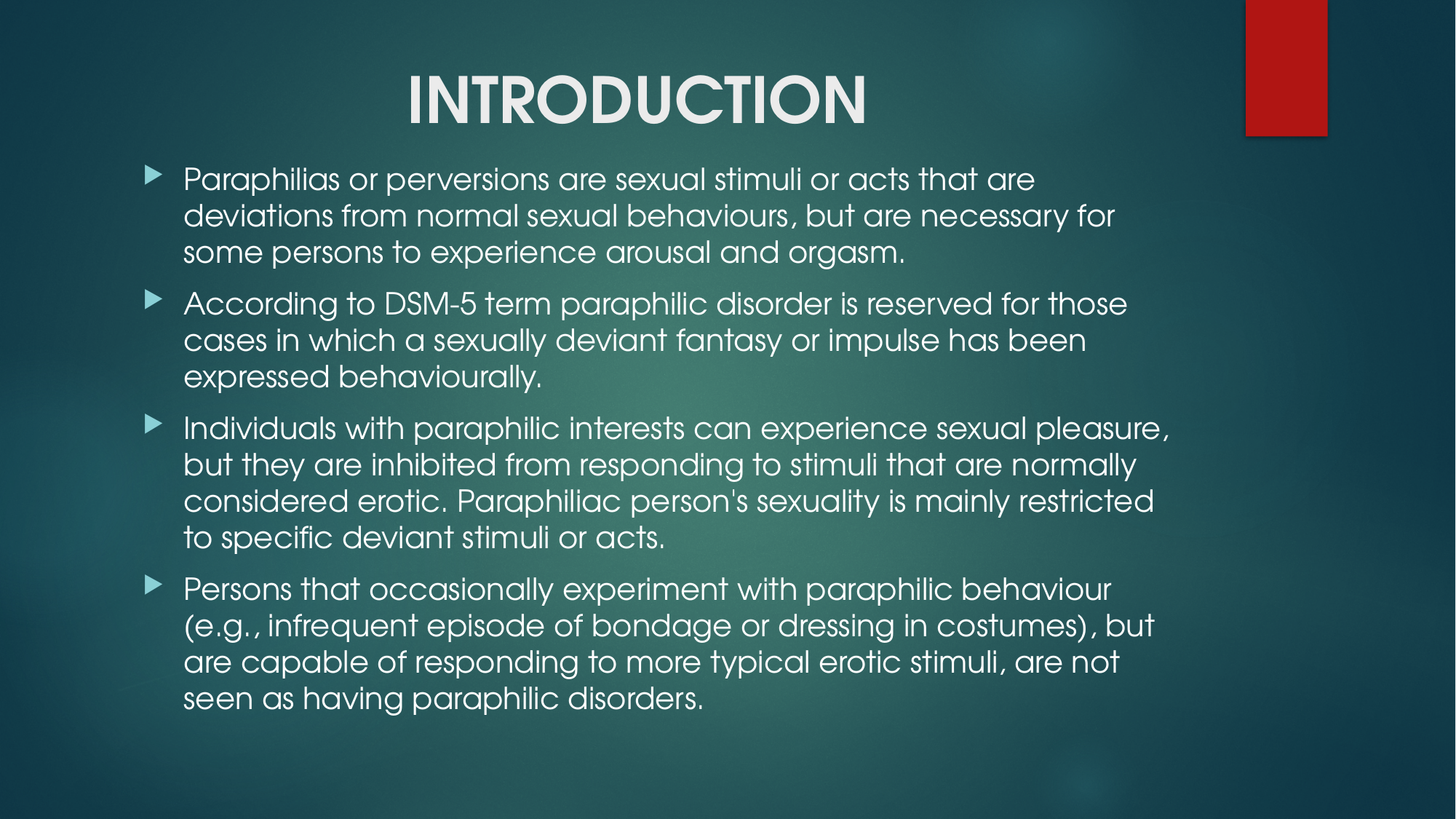

# INTRODUCTION
Paraphilias or perversions are sexual stimuli or acts that are deviations from normal sexual behaviours, but are necessary for some persons to experience arousal and orgasm.
According to DSM-5 term paraphilic disorder is reserved for those cases in which a sexually deviant fantasy or impulse has been expressed behaviourally.
Individuals with paraphilic interests can experience sexual pleasure, but they are inhibited from responding to stimuli that are normally considered erotic. Paraphiliac person's sexuality is mainly restricted to specific deviant stimuli or acts.
Persons that occasionally experiment with paraphilic behaviour (e.g., infrequent episode of bondage or dressing in costumes), but are capable of responding to more typical erotic stimuli, are not seen as having paraphilic disorders.